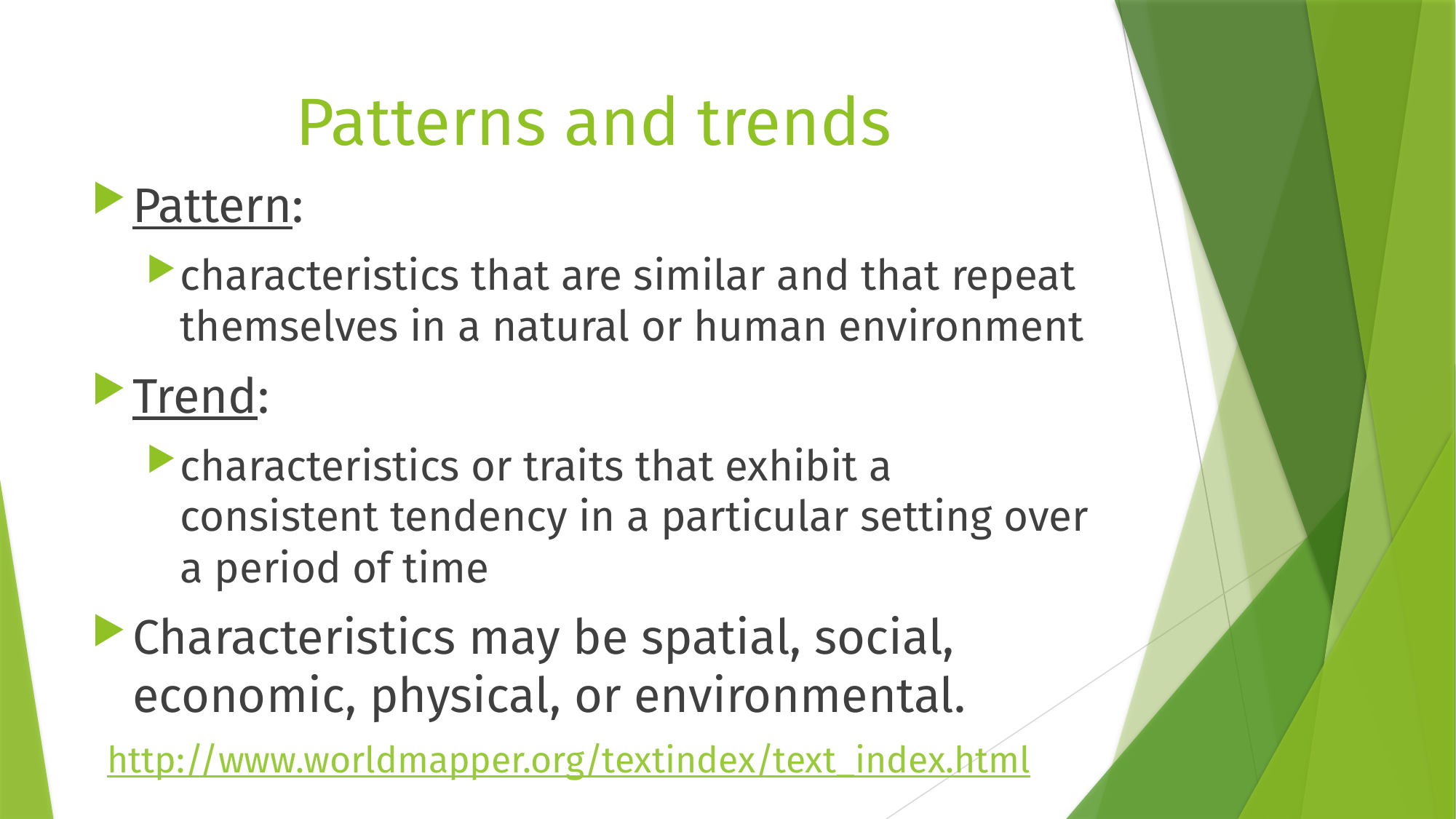

# Patterns and trends
Pattern:
characteristics that are similar and that repeat themselves in a natural or human environment
Trend:
characteristics or traits that exhibit a consistent tendency in a particular setting over a period of time
Characteristics may be spatial, social, economic, physical, or environmental.
http://www.worldmapper.org/textindex/text_index.html